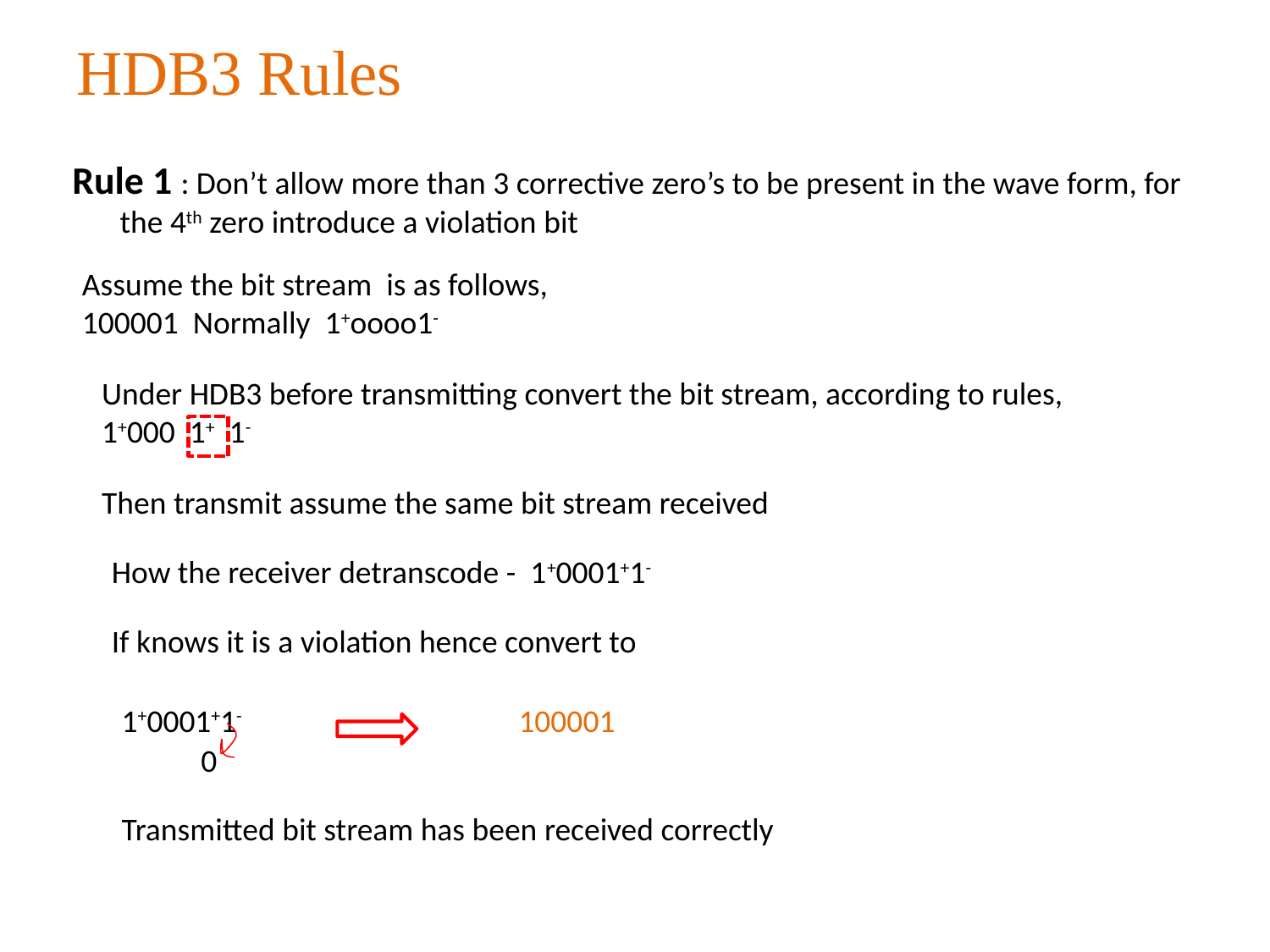

# HDB3 Rules
Rule 1 : Don’t allow more than 3 corrective zero’s to be present in the wave form, for the 4th zero introduce a violation bit
Assume the bit stream  is as follows,
100001  Normally  1+oooo1-
Under HDB3 before transmitting convert the bit stream, according to rules,
1+000  1+  1-

Then transmit assume the same bit stream received
How the receiver detranscode -  1+0001+1-
If knows it is a violation hence convert to
1+0001+1-

0
100001

Transmitted bit stream has been received correctly